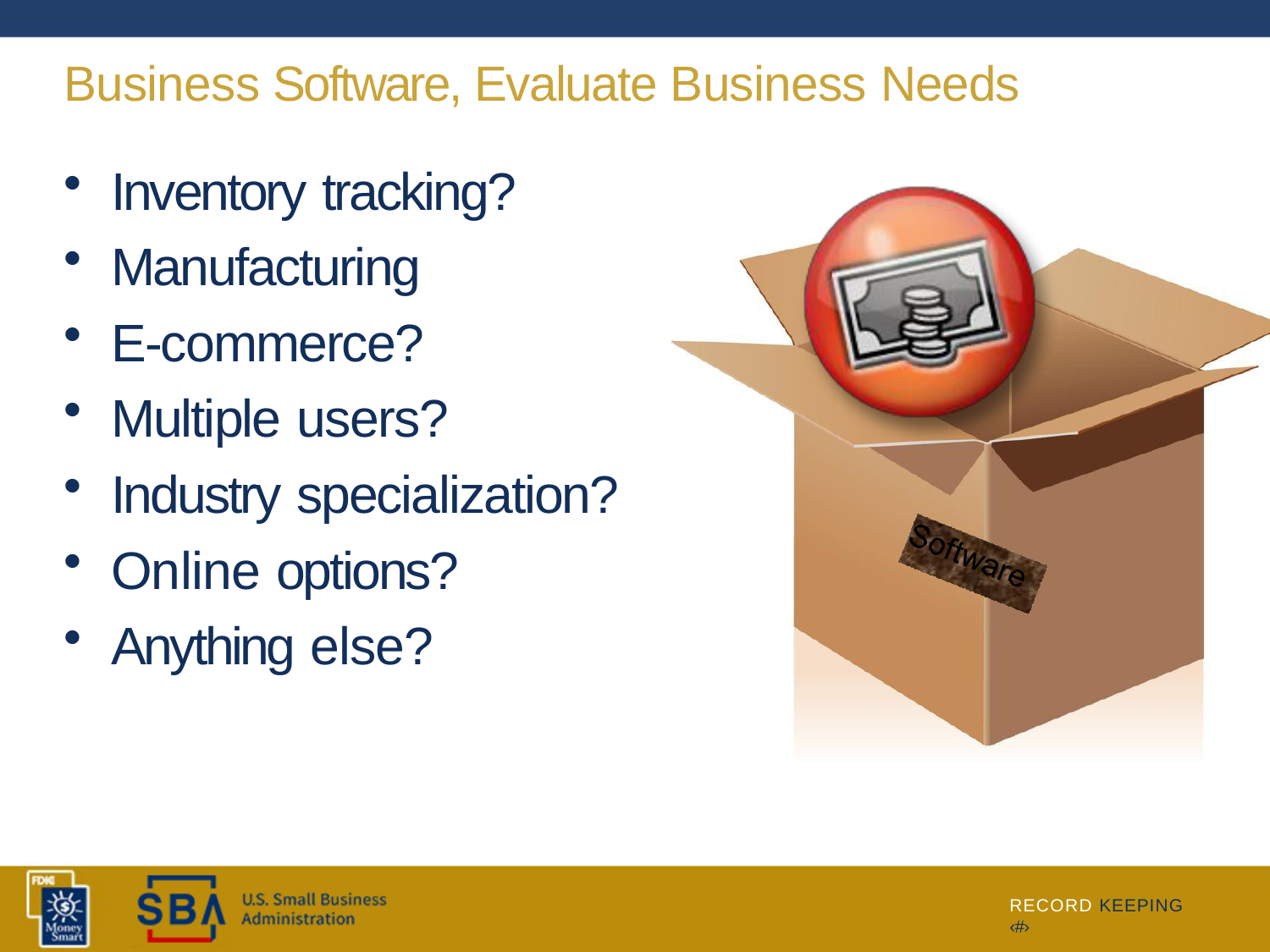

Business Software, Evaluate Business Needs
Inventory tracking?
Manufacturing
E-commerce?
Multiple users?
Industry specialization?
Online options?
Anything else?

RECORD KEEPING ‹#›